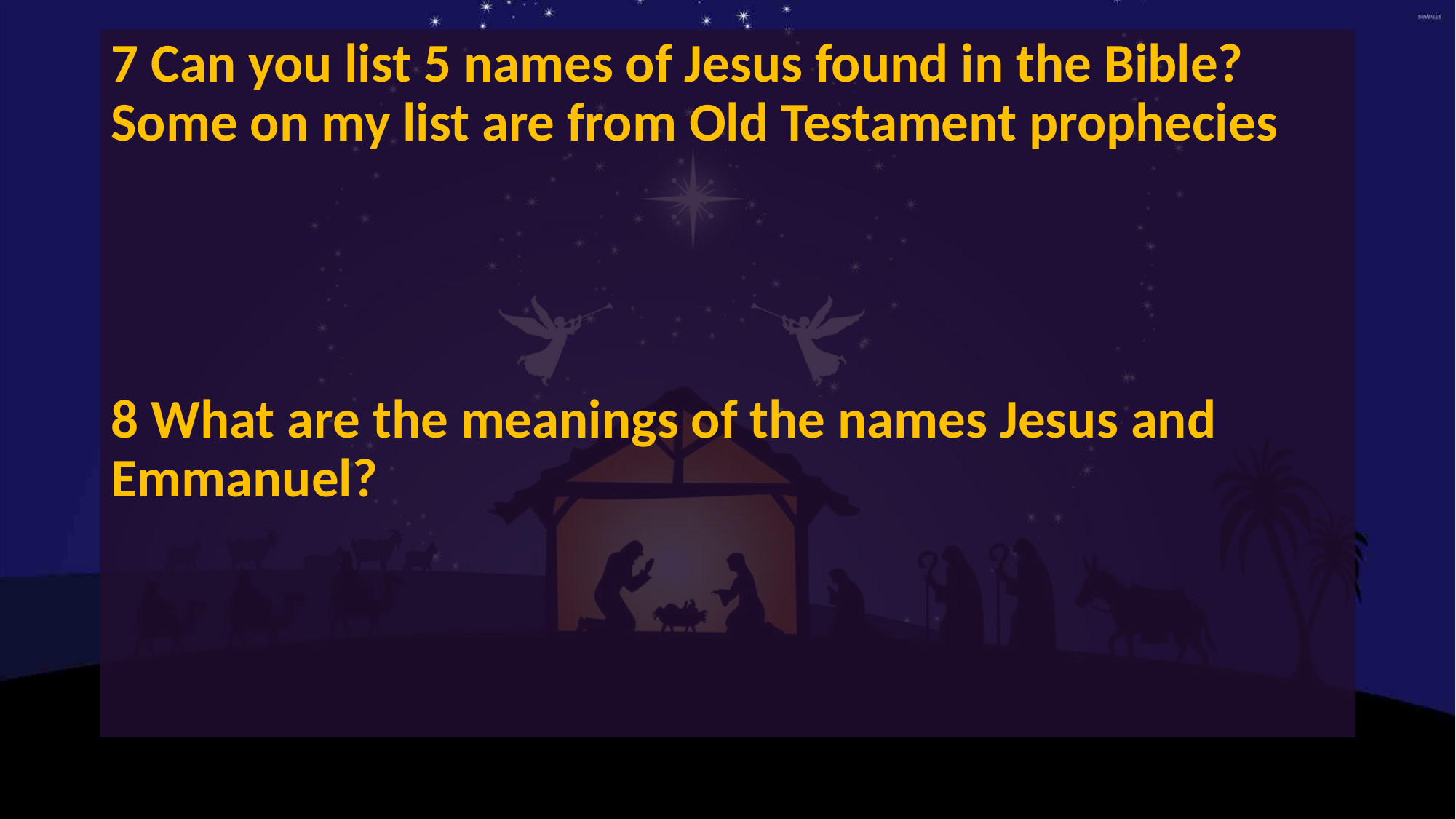

7 Can you list 5 names of Jesus found in the Bible? Some on my list are from Old Testament prophecies

8 What are the meanings of the names Jesus and Emmanuel?